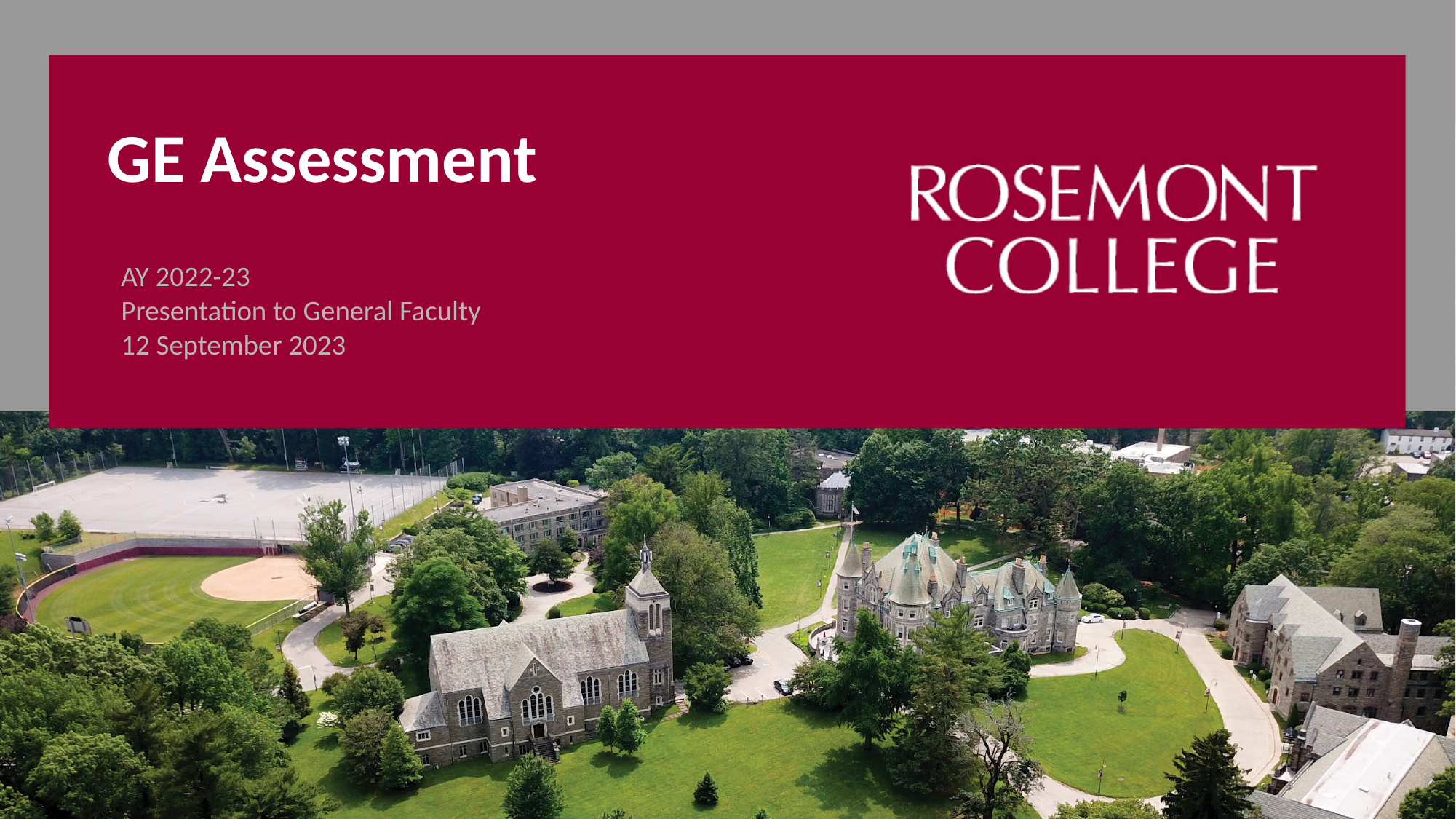

# GE Assessment
AY 2022-23
Presentation to General Faculty
12 September 2023